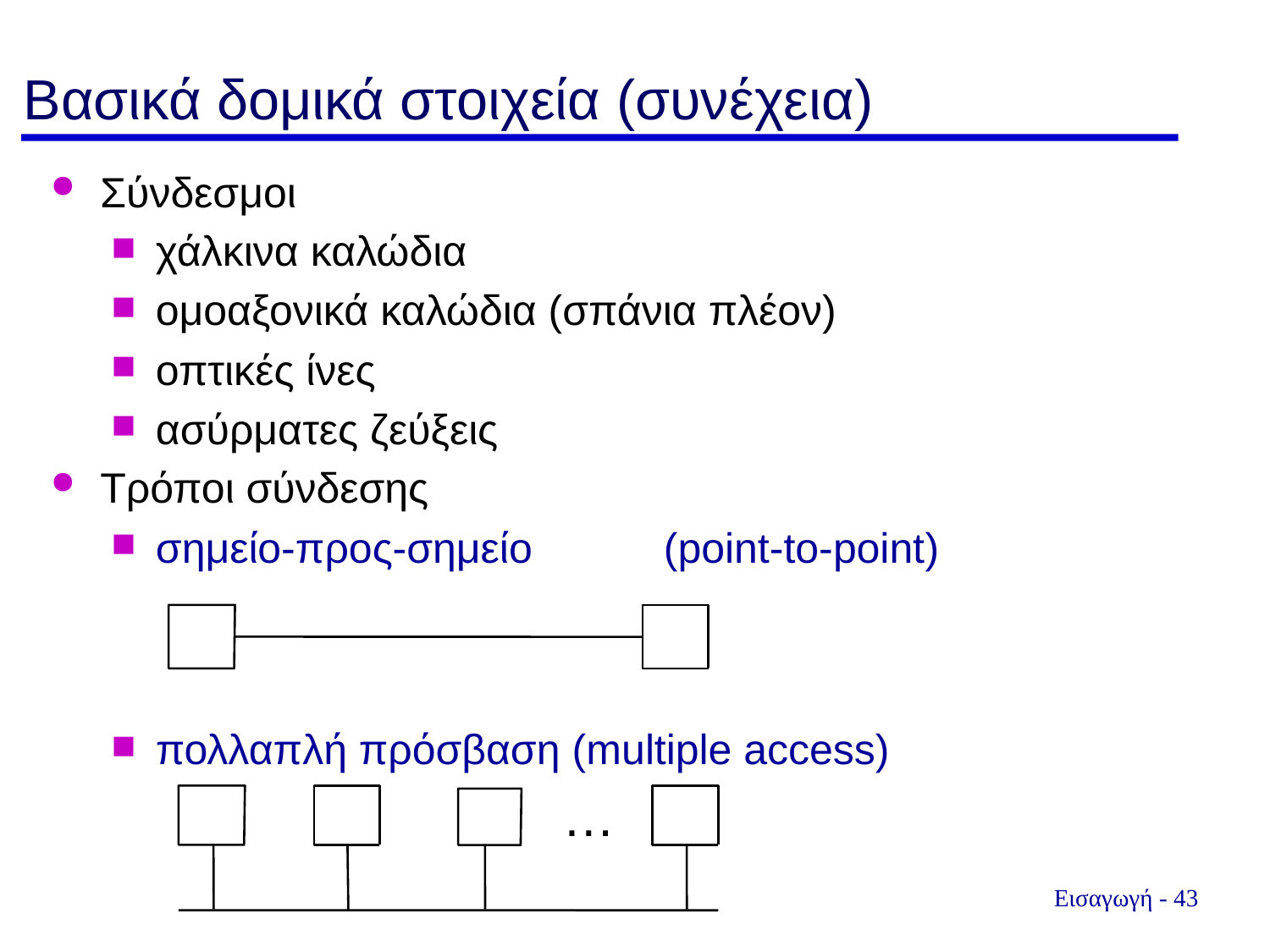

Βασικά δομικά στοιχεία (συνέχεια)
Σύνδεσμοι
χάλκινα καλώδια
ομοαξονικά καλώδια (σπάνια πλέον)
οπτικές ίνες
ασύρματες ζεύξεις
Τρόποι σύνδεσης
σημείο-προς-σημείο 	(point-to-point)

πολλαπλή πρόσβαση (multiple access)

…